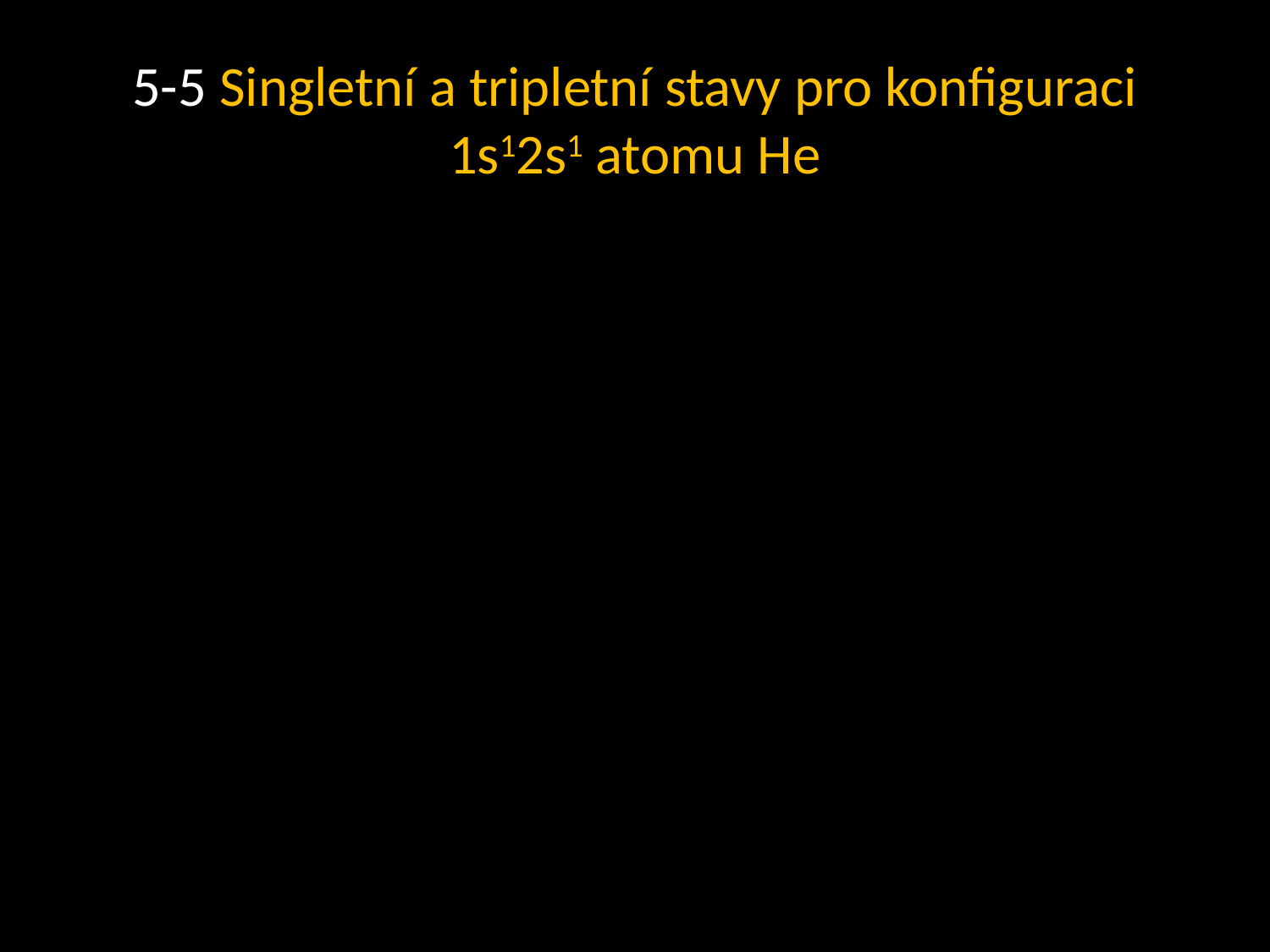

# 5-5 Singletní a tripletní stavy pro konfiguraci 1s12s1 atomu He